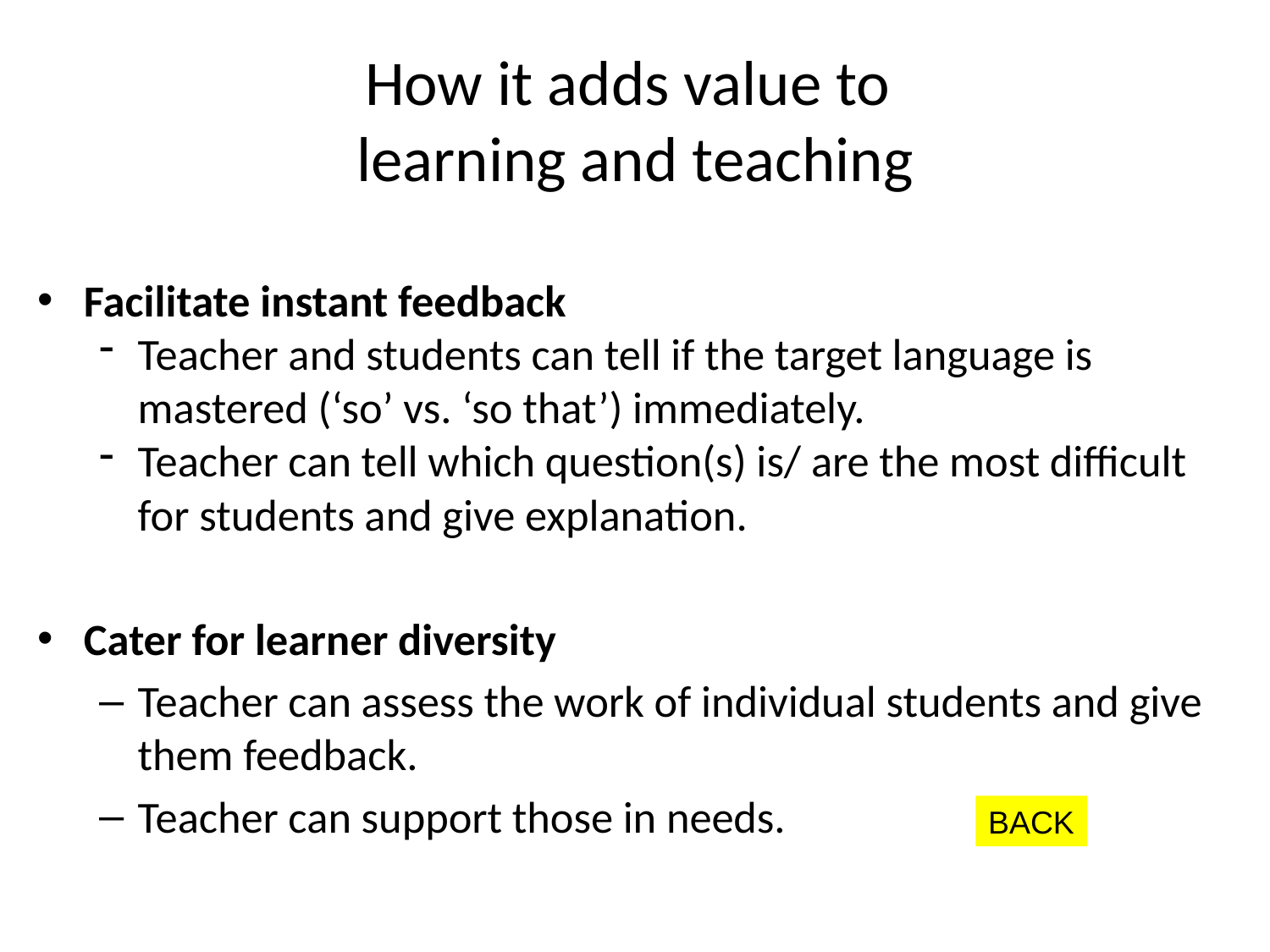

# How it adds value to learning and teaching

Facilitate instant feedback
Teacher and students can tell if the target language is mastered (‘so’ vs. ‘so that’) immediately.
Teacher can tell which question(s) is/ are the most difficult for students and give explanation.

Cater for learner diversity
Teacher can assess the work of individual students and give them feedback.
Teacher can support those in needs.

BACK